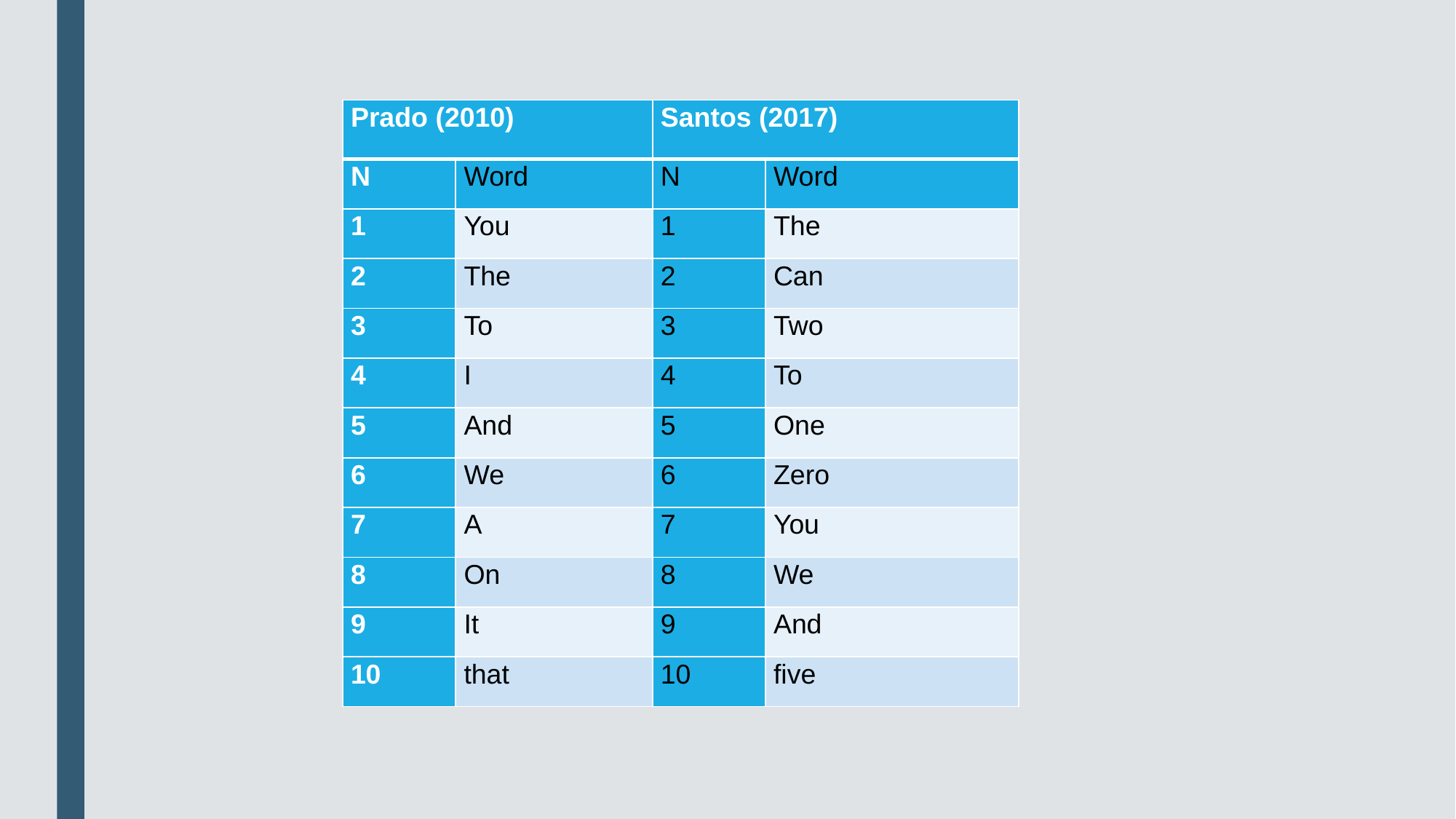

| Prado (2010) |  | Santos (2017) |  |
| --- | --- | --- | --- |
| N | Word | N | Word |
| 1 | You | 1 | The |
| 2 | The | 2 | Can |
| 3 | To | 3 | Two |
| 4 | I | 4 | To |
| 5 | And | 5 | One |
| 6 | We | 6 | Zero |
| 7 | A | 7 | You |
| 8 | On | 8 | We |
| 9 | It | 9 | And |
| 10 | that | 10 | five |